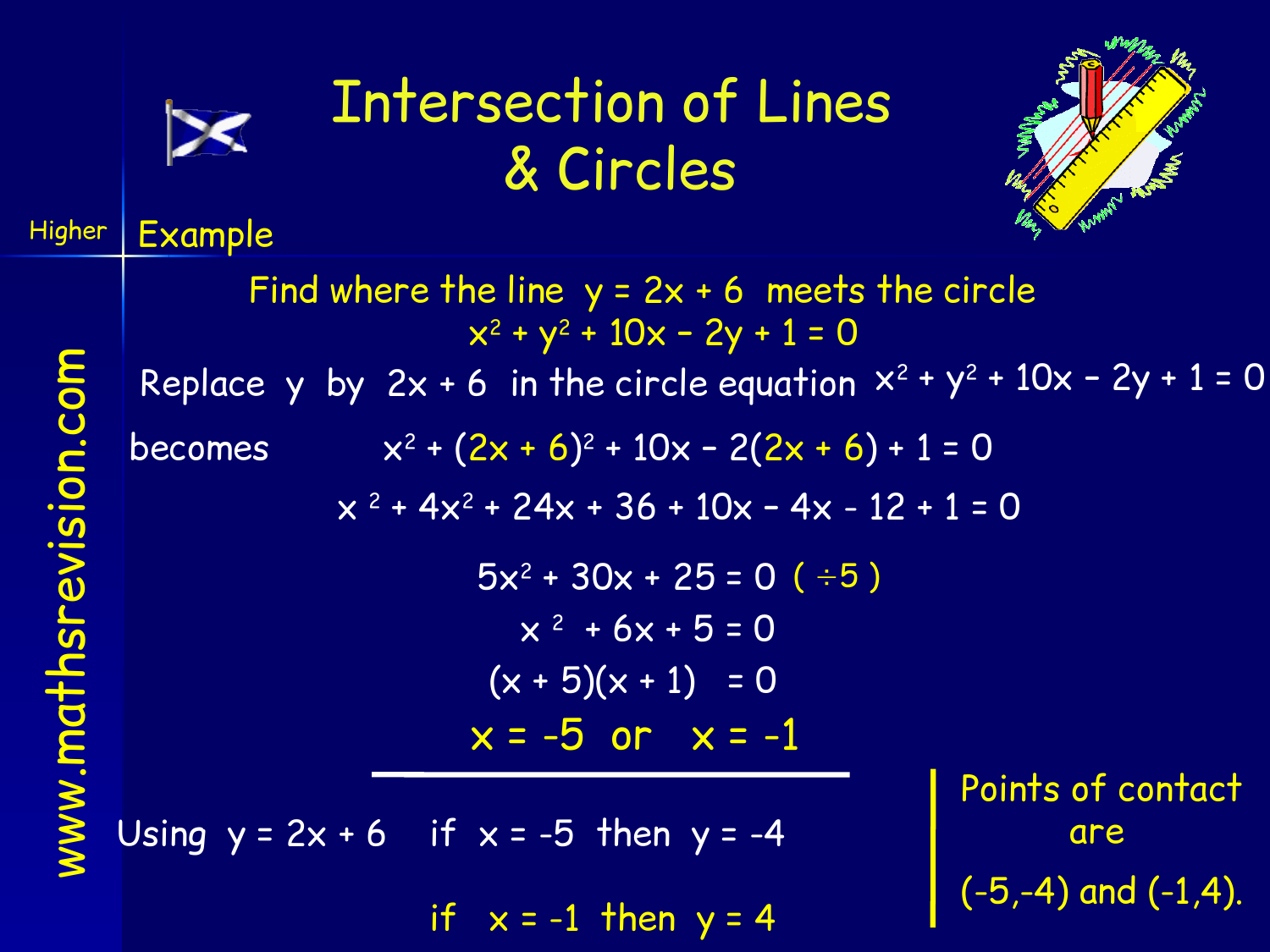

Intersection of Lines
& Circles
Example
Find where the line  y = 2x + 6  meets the circle      x2 + y2 + 10x – 2y + 1 = 0
x2 + y2 + 10x – 2y + 1 = 0
Replace  y  by  2x + 6  in the circle equation
becomes 	x2 + (2x + 6)2 + 10x – 2(2x + 6) + 1 = 0
x 2 + 4x2 + 24x + 36 + 10x – 4x - 12 + 1 = 0
5x2 + 30x + 25 = 0
( ÷5 )
 x 2  + 6x + 5 = 0
(x + 5)(x + 1)   = 0
 x = -5  or   x = -1
Points of contact are
(-5,-4) and (-1,4).

Using  y = 2x + 6
if  x = -5  then  y = -4
if   x = -1  then  y = 4